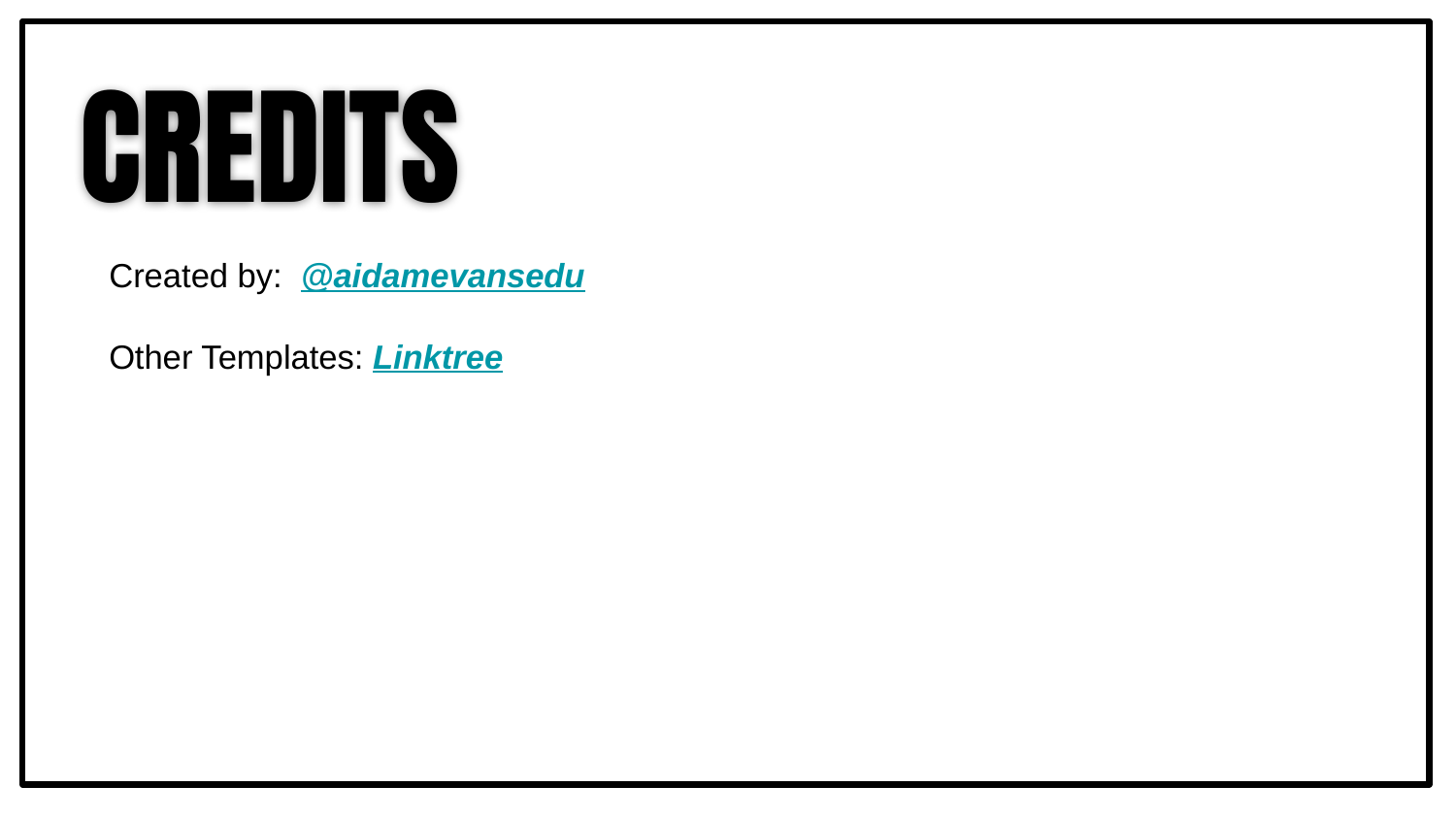

CREDITS
Created by:  @aidamevansedu

Other Templates: Linktree